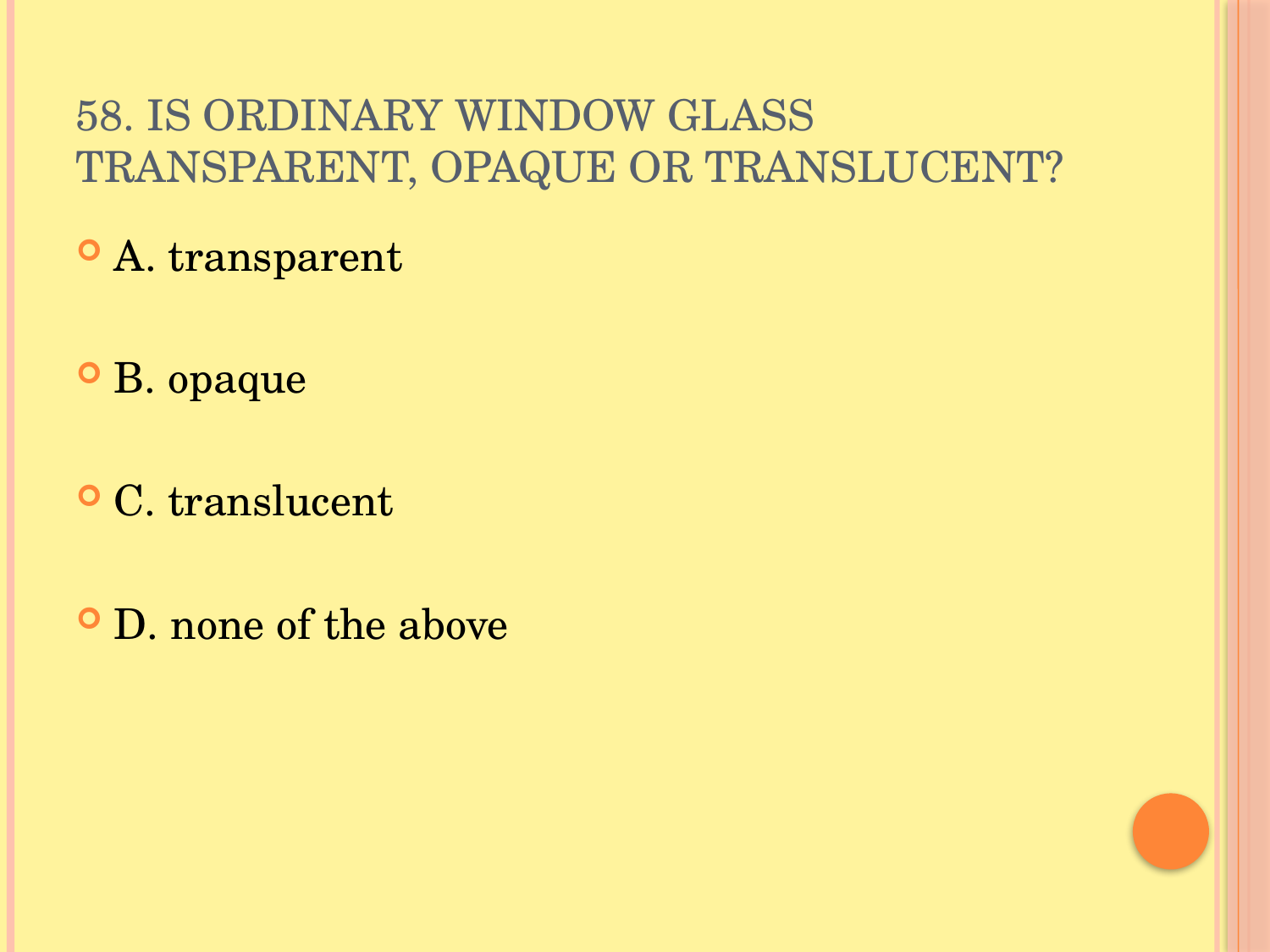

# 58. Is ordinary window glass transparent, opaque or translucent?
A. transparent

B. opaque

C. translucent

D. none of the above